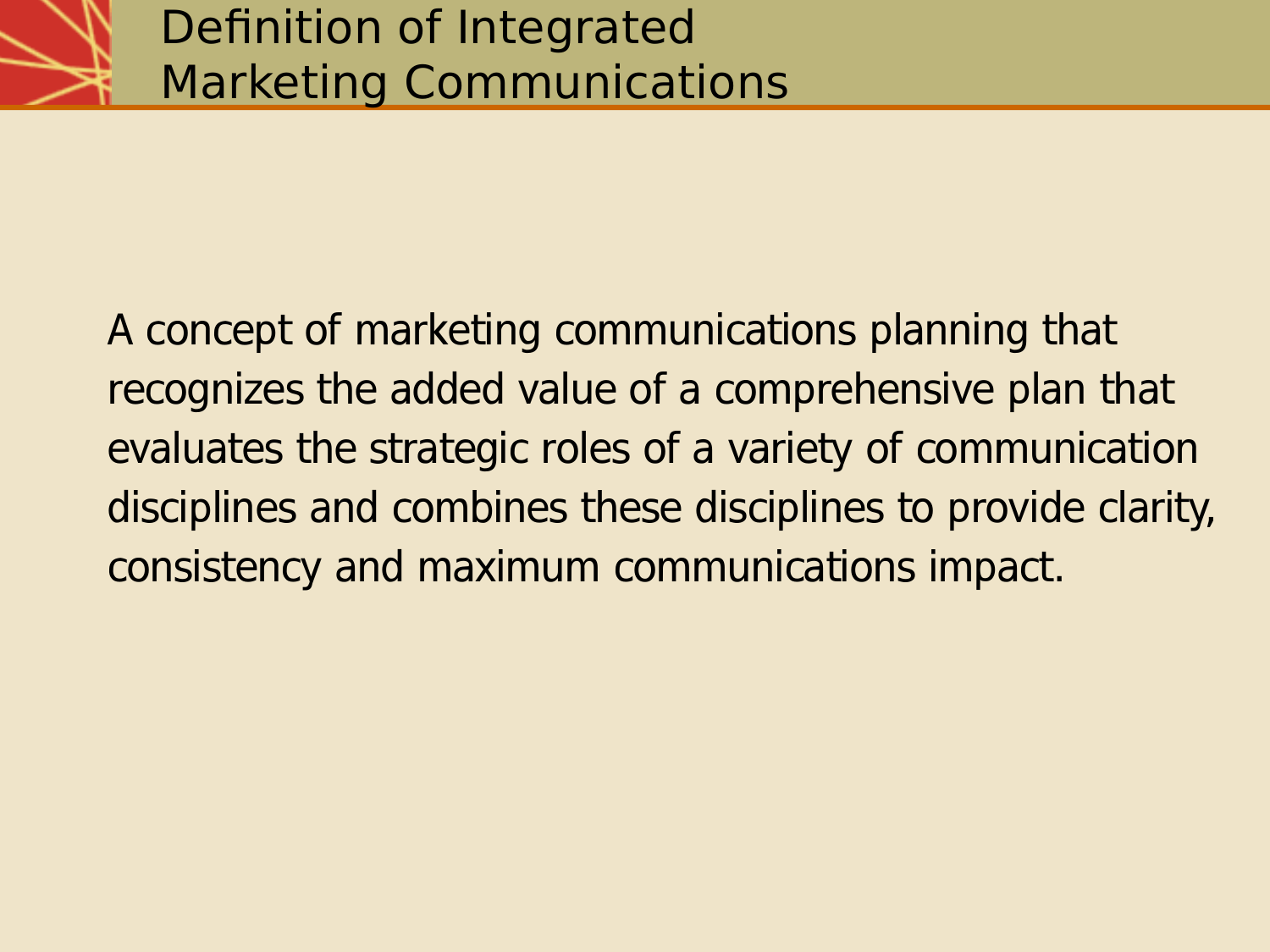

# Definition of Integrated Marketing Communications
A concept of marketing communications planning that
recognizes the added value of a comprehensive plan that
evaluates the strategic roles of a variety of communication
disciplines and combines these disciplines to provide clarity,
consistency and maximum communications impact.